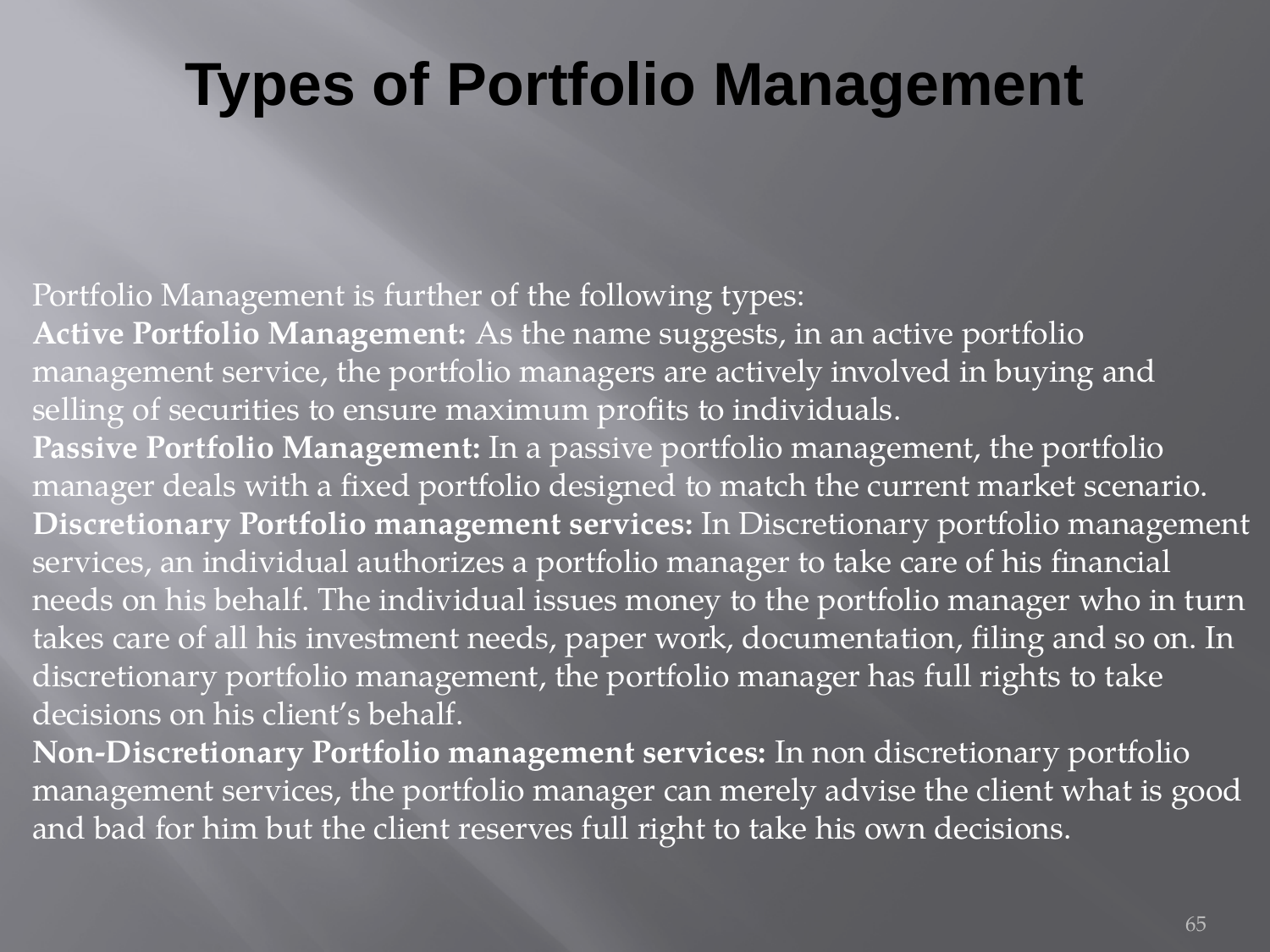

# Types of Portfolio Management
Portfolio Management is further of the following types:
Active Portfolio Management: As the name suggests, in an active portfolio management service, the portfolio managers are actively involved in buying and selling of securities to ensure maximum profits to individuals.
Passive Portfolio Management: In a passive portfolio management, the portfolio manager deals with a fixed portfolio designed to match the current market scenario.
Discretionary Portfolio management services: In Discretionary portfolio management services, an individual authorizes a portfolio manager to take care of his financial needs on his behalf. The individual issues money to the portfolio manager who in turn takes care of all his investment needs, paper work, documentation, filing and so on. In discretionary portfolio management, the portfolio manager has full rights to take decisions on his client’s behalf.
Non-Discretionary Portfolio management services: In non discretionary portfolio management services, the portfolio manager can merely advise the client what is good and bad for him but the client reserves full right to take his own decisions.
65